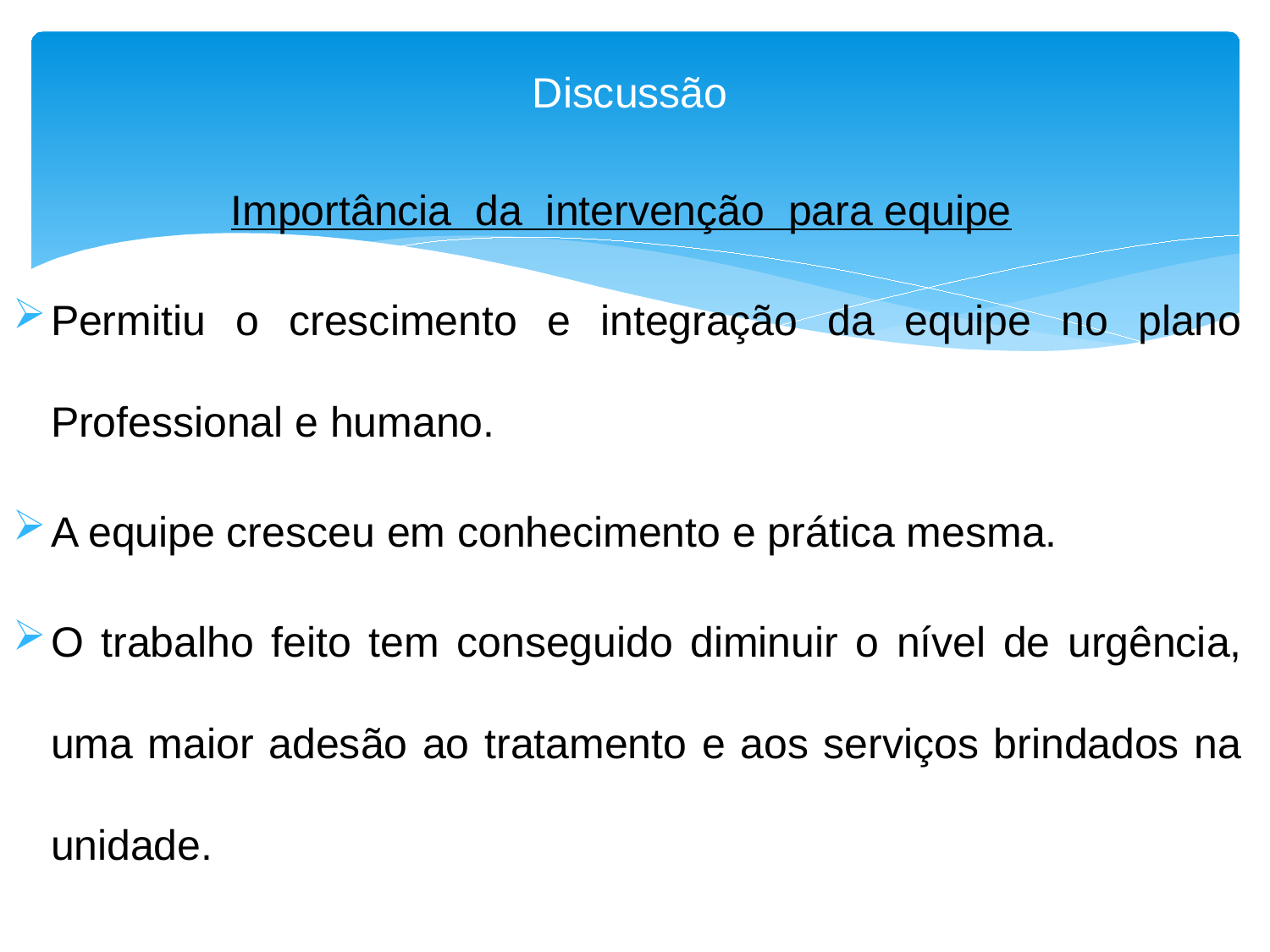

# Discussão
Importância  da  intervenção  para equipe
Permitiu o crescimento e integração da equipe no plano Professional e humano.
A equipe cresceu em conhecimento e prática mesma.
O trabalho feito tem conseguido diminuir o nível de urgência, uma maior adesão ao tratamento e aos serviços brindados na unidade.